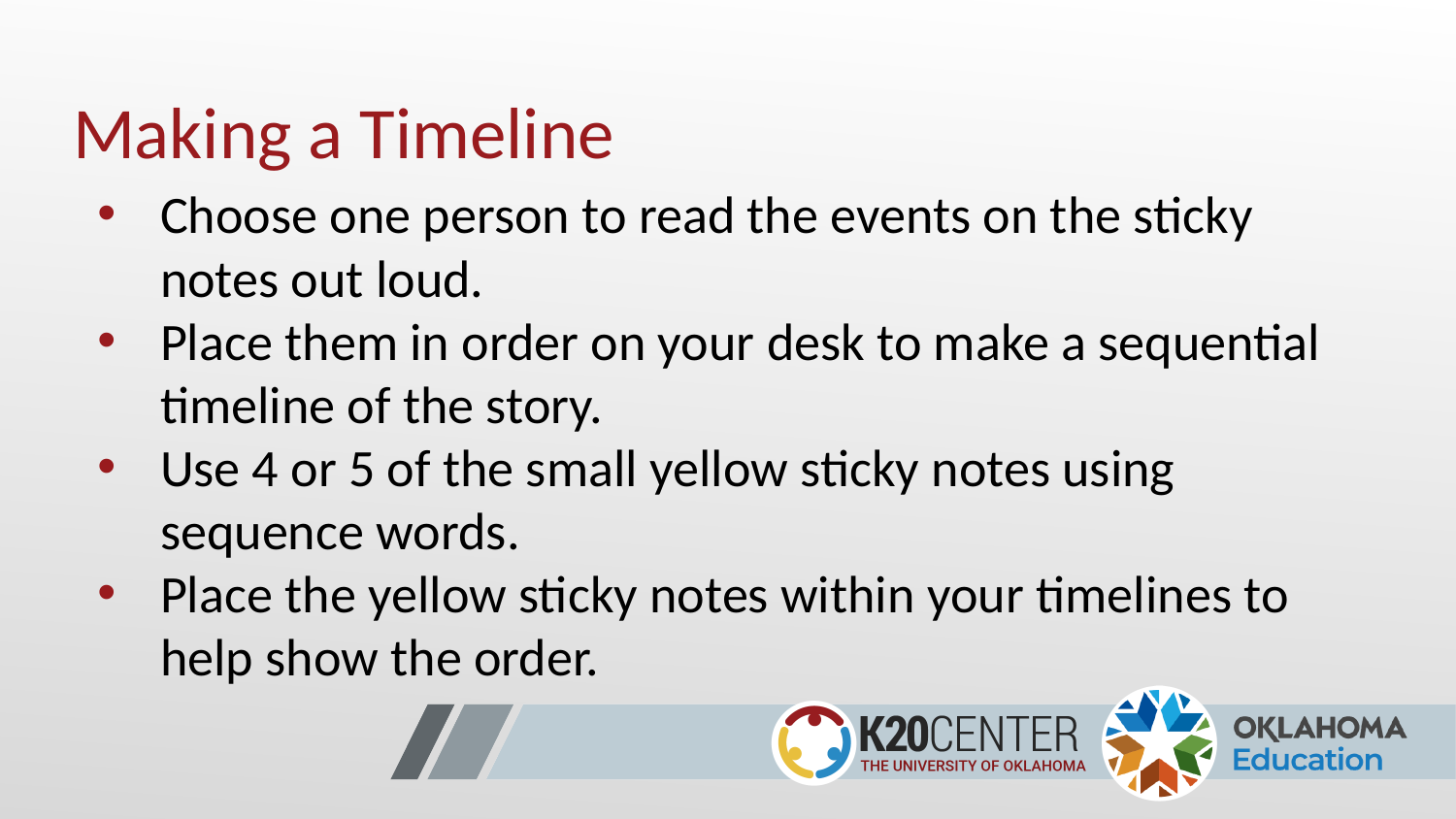

# Making a Timeline
Choose one person to read the events on the sticky notes out loud.
Place them in order on your desk to make a sequential timeline of the story.
Use 4 or 5 of the small yellow sticky notes using sequence words.
Place the yellow sticky notes within your timelines to help show the order.